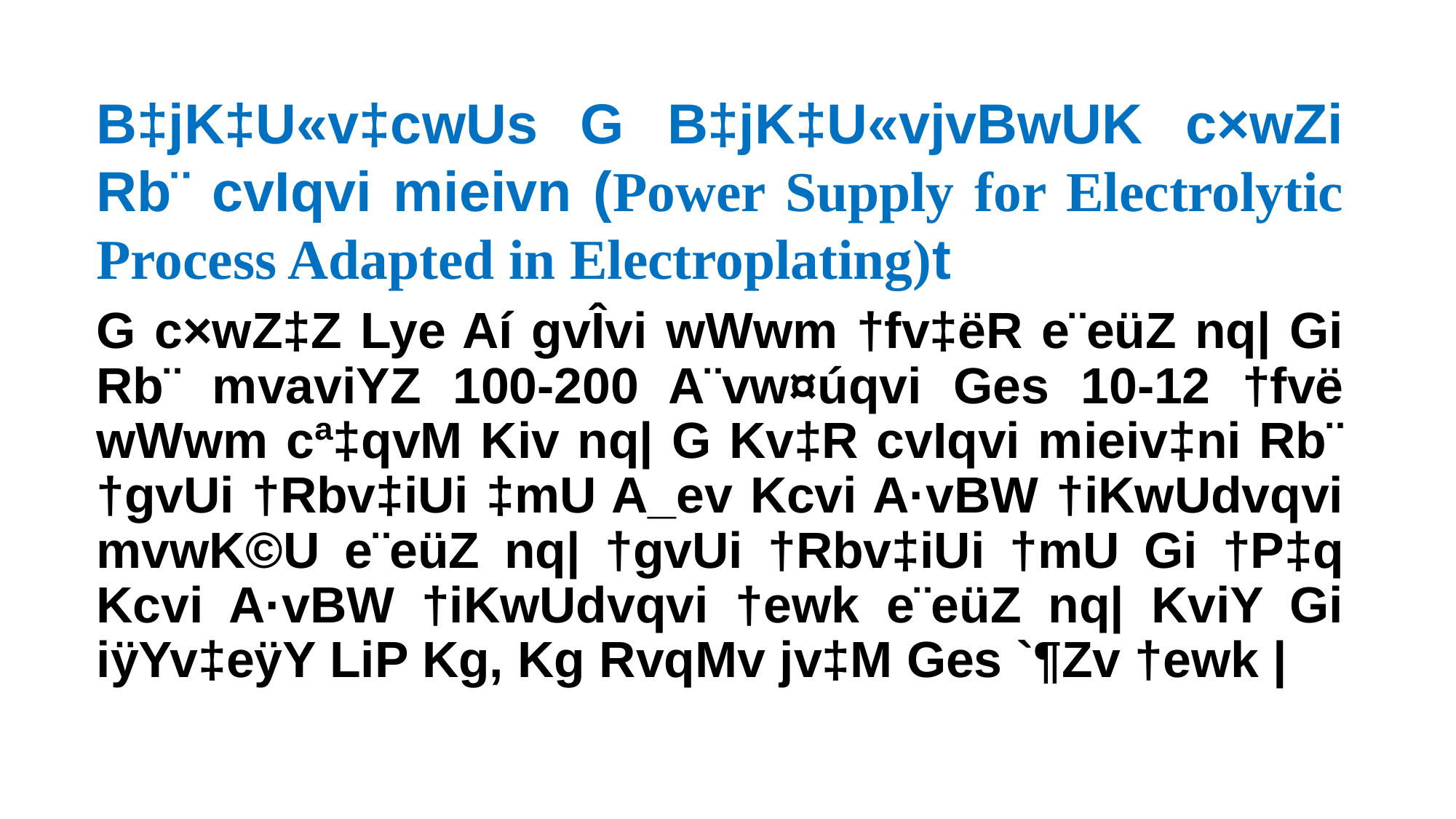

B‡jK‡U«v‡c­wUs G B‡jK‡U«vjvBwUK c×wZi Rb¨ cvIqvi mieivn (Power Supply for Electrolytic Process Adapted in Electroplating)t
G c×wZ‡Z Lye Aí gvÎvi wWwm †fv‡ëR e¨eüZ nq| Gi Rb¨ mvaviYZ 100-200 A¨vw¤úqvi Ges 10-12 †fvë wWwm cª‡qvM Kiv nq| G Kv‡R cvIqvi mieiv‡ni Rb¨ †gvUi †Rbv‡iUi ‡mU A_ev Kcvi A·vBW †iKwUdvqvi mvwK©U e¨eüZ nq| †gvUi †Rbv‡iUi †mU Gi †P‡q Kcvi A·vBW †iKwUdvqvi †ewk e¨eüZ nq| KviY Gi iÿYv‡eÿY LiP Kg, Kg RvqMv jv‡M Ges `¶Zv †ewk |